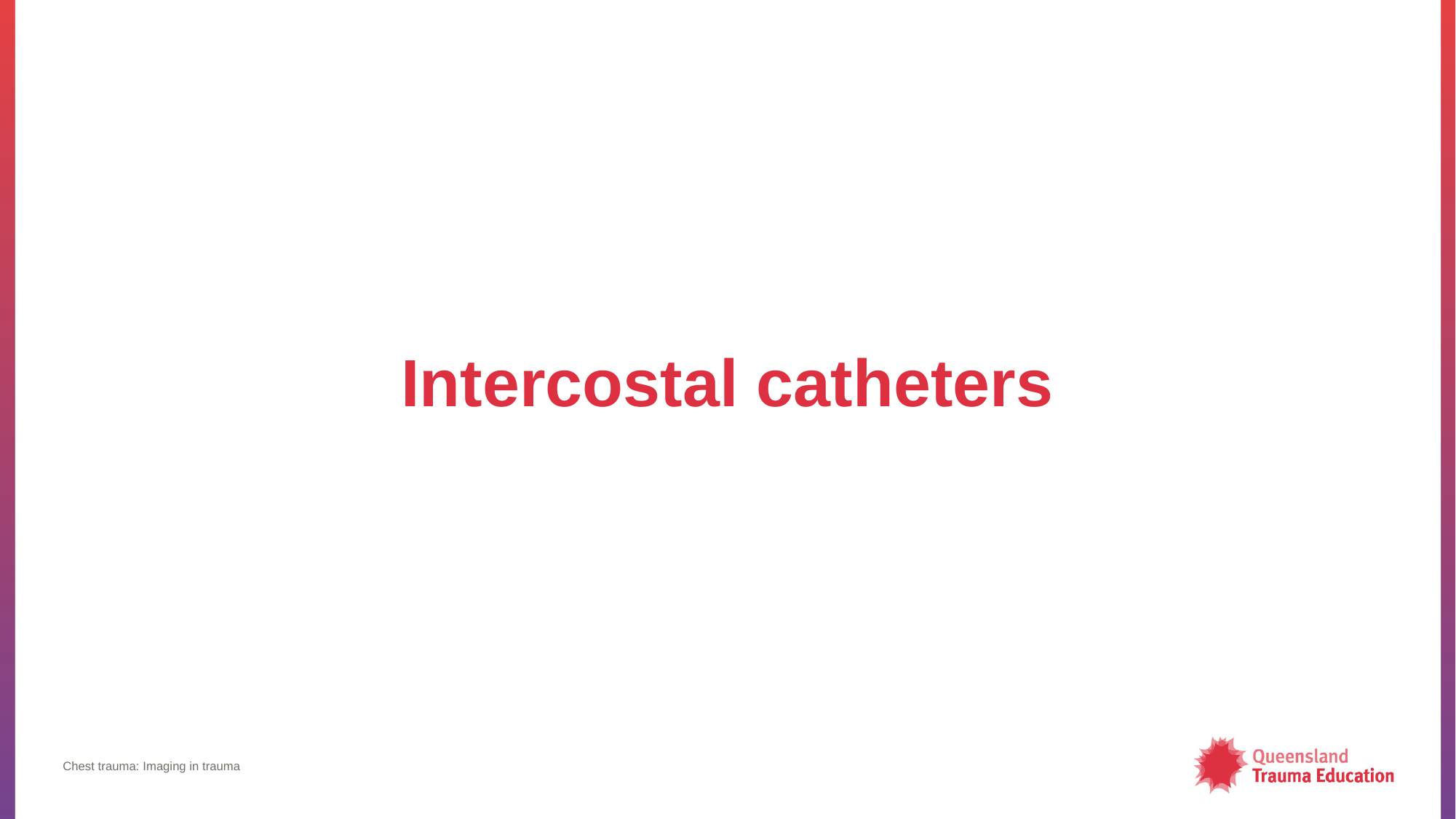

# Intercostal catheters
Chest trauma: Imaging in trauma